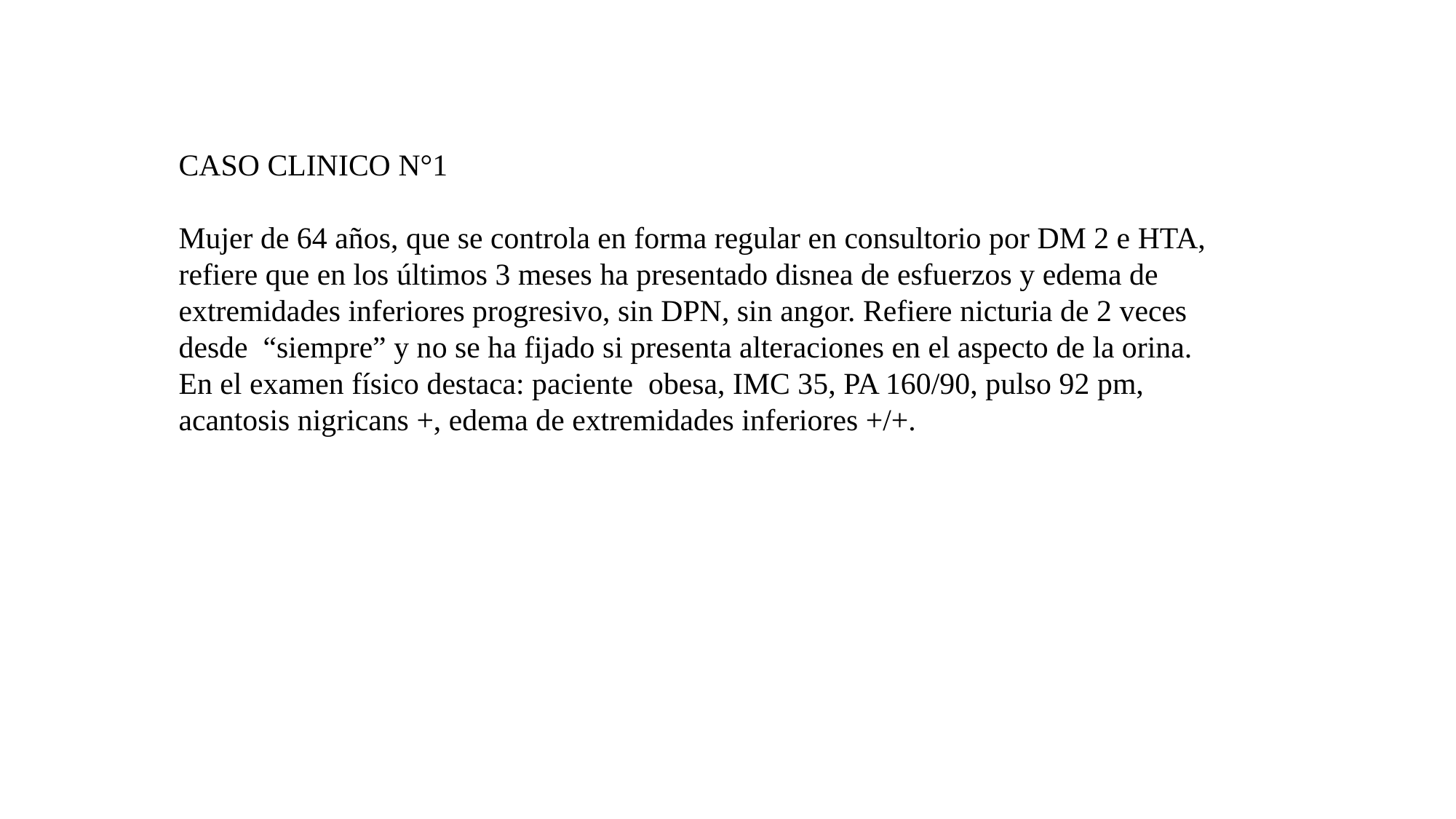

CASO CLINICO N°1

Mujer de 64 años, que se controla en forma regular en consultorio por DM 2 e HTA, refiere que en los últimos 3 meses ha presentado disnea de esfuerzos y edema de extremidades inferiores progresivo, sin DPN, sin angor. Refiere nicturia de 2 veces desde  “siempre” y no se ha fijado si presenta alteraciones en el aspecto de la orina.
En el examen físico destaca: paciente  obesa, IMC 35, PA 160/90, pulso 92 pm, acantosis nigricans +, edema de extremidades inferiores +/+.